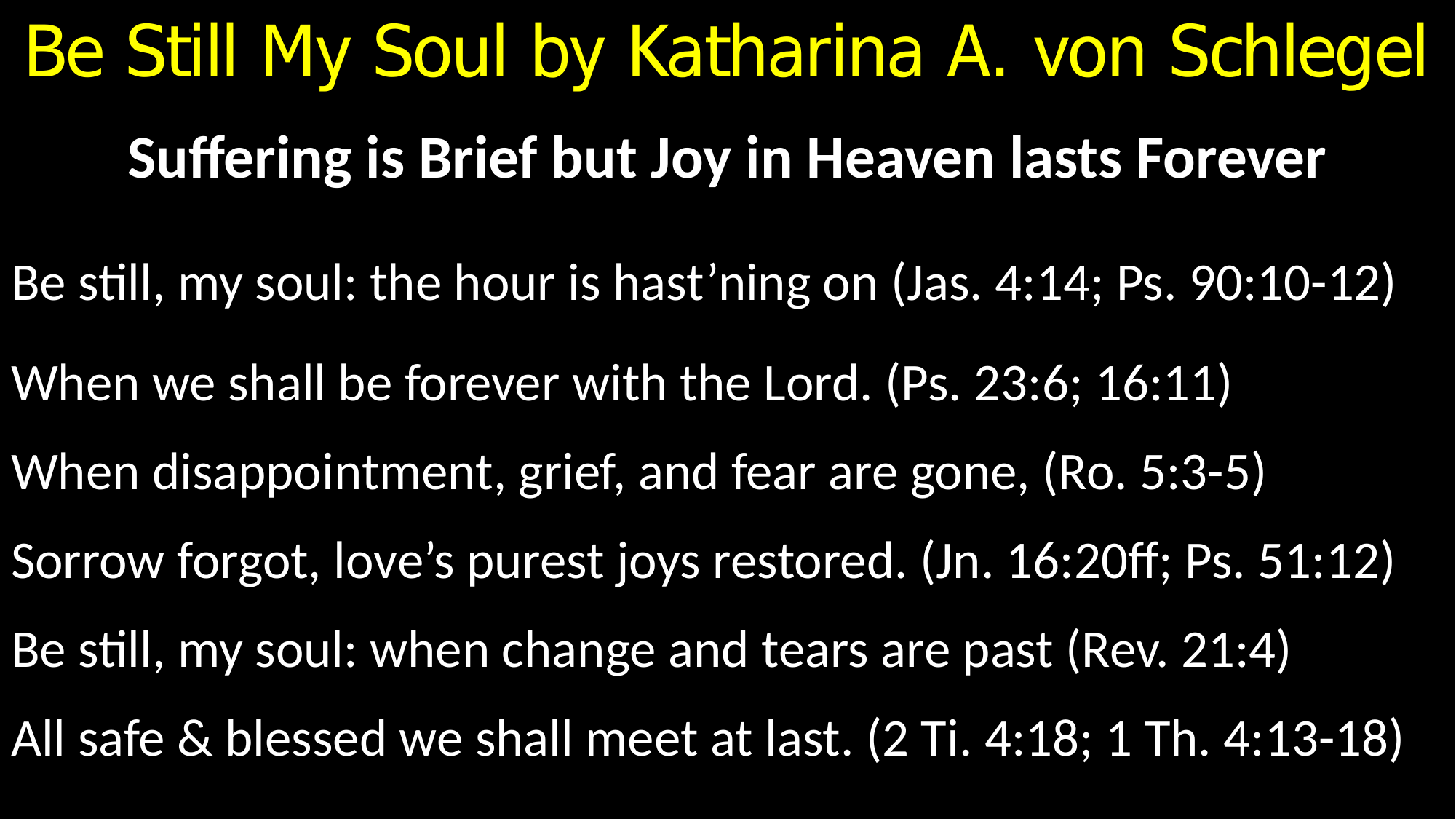

# Be Still My Soul by Katharina A. von Schlegel
Suffering is Brief but Joy in Heaven lasts Forever

Be still, my soul: the hour is hast’ning on (Jas. 4:14; Ps. 90:10-12)

When we shall be forever with the Lord. (Ps. 23:6; 16:11)
When disappointment, grief, and fear are gone, (Ro. 5:3-5)
Sorrow forgot, love’s purest joys restored. (Jn. 16:20ff; Ps. 51:12)
Be still, my soul: when change and tears are past (Rev. 21:4)
All safe & blessed we shall meet at last. (2 Ti. 4:18; 1 Th. 4:13-18)